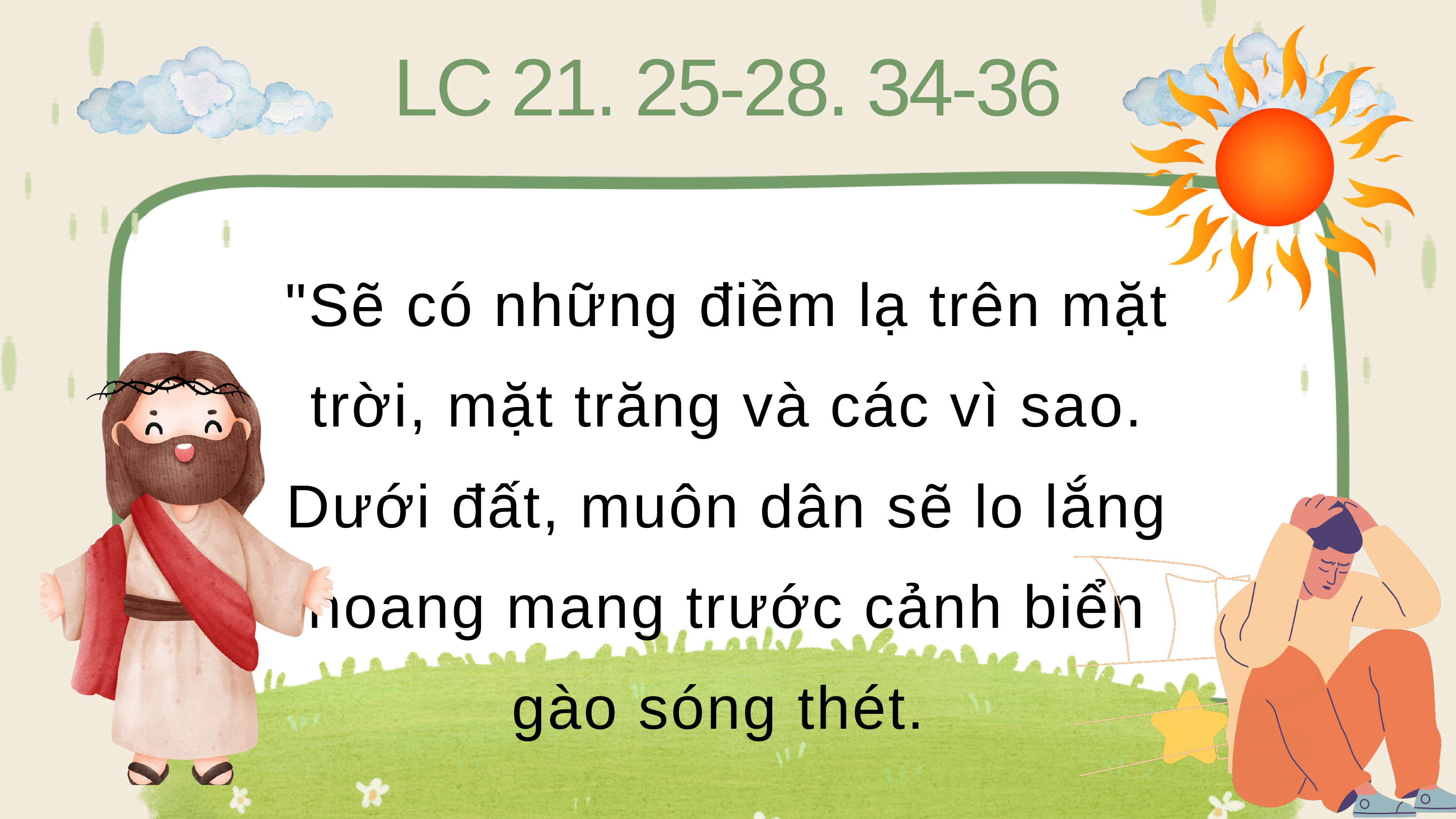

LC 21. 25-28. 34-36

"Sẽ có những điềm lạ trên mặt trời, mặt trăng và các vì sao. Dưới đất, muôn dân sẽ lo lắng hoang mang trước cảnh biển gào sóng thét.